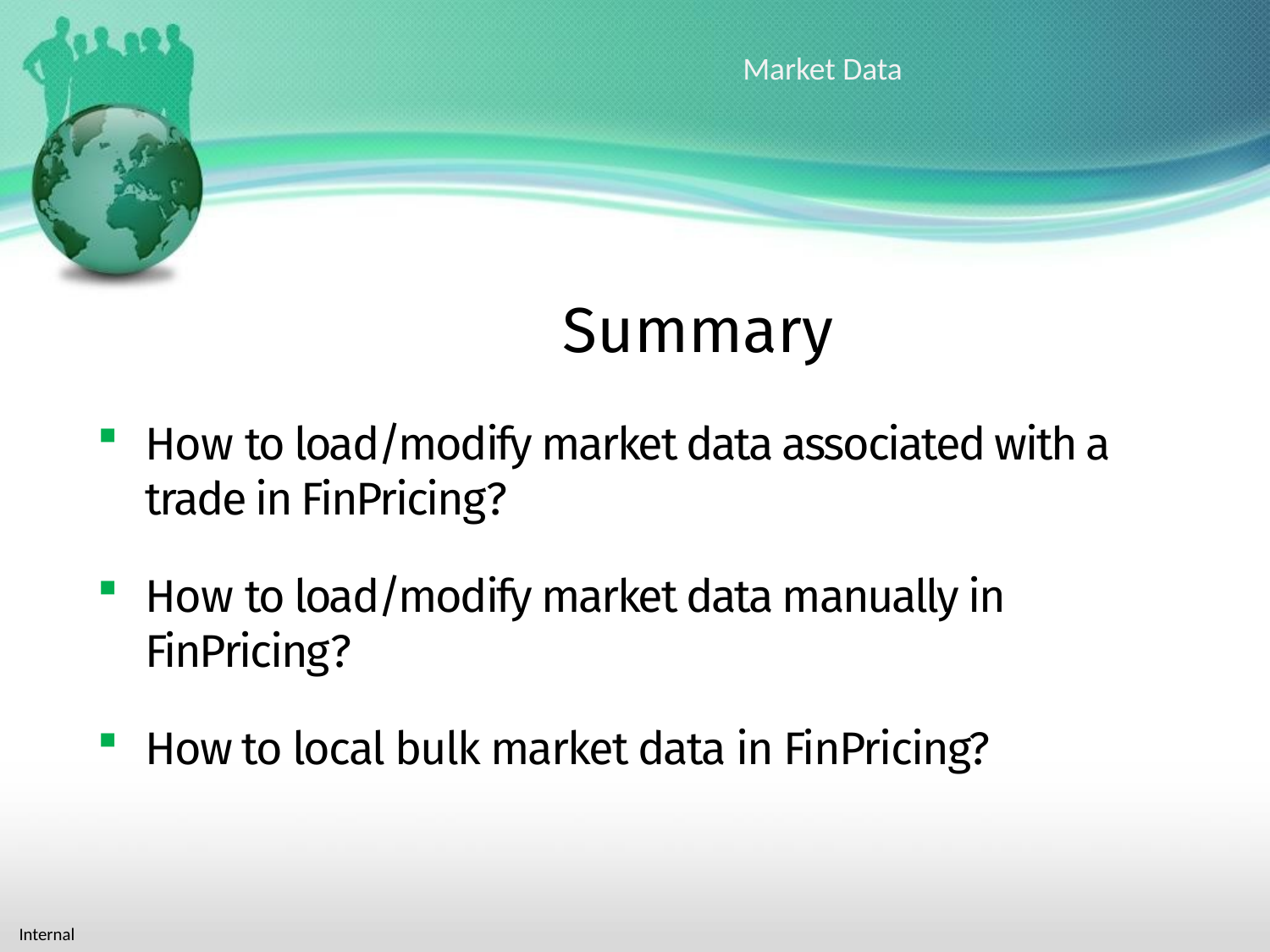

Market Data
# Summary
How to load/modify market data associated with a trade in FinPricing?
How to load/modify market data manually in FinPricing?
How to local bulk market data in FinPricing?